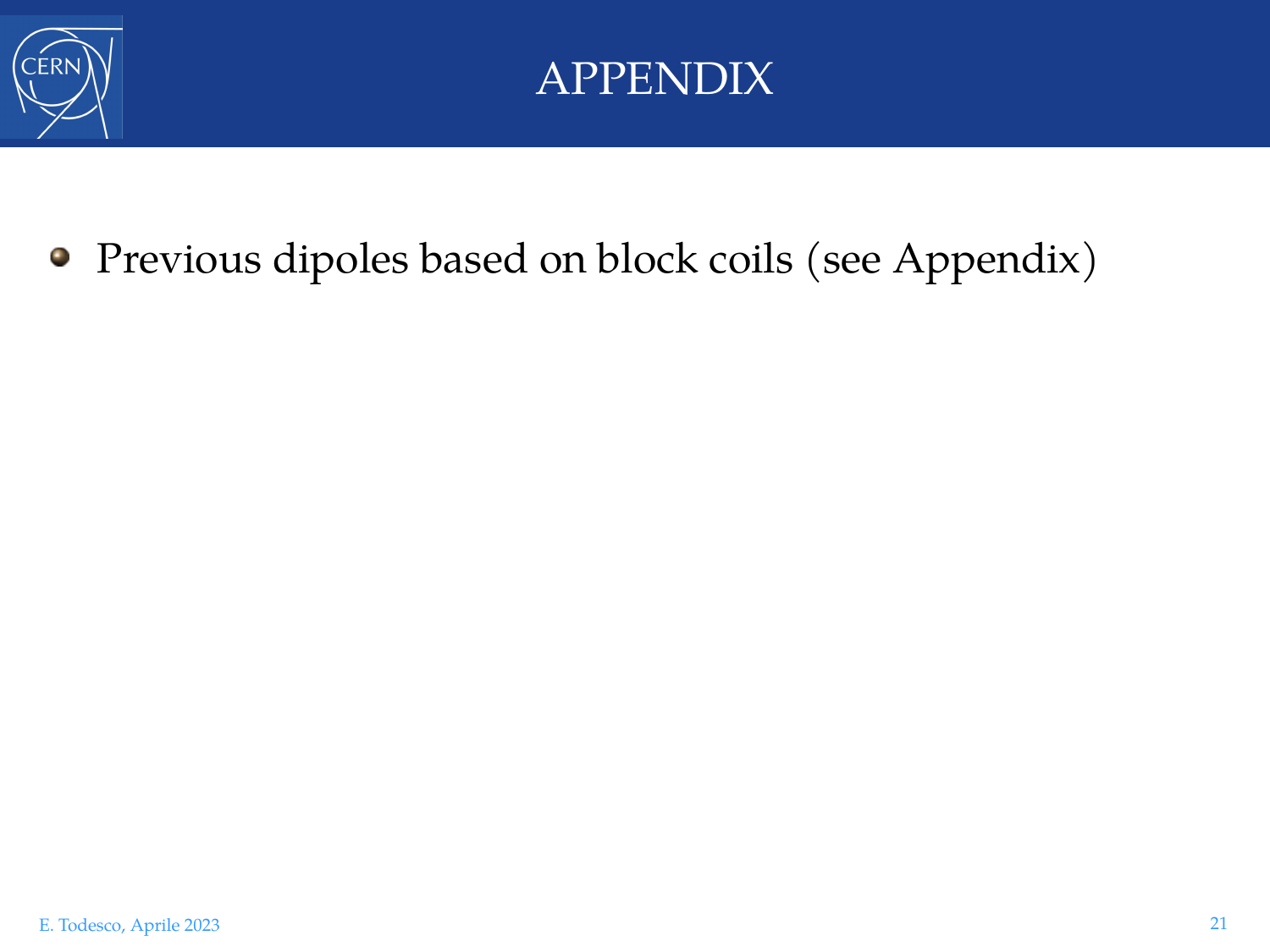

# APPENDIX

Previous dipoles based on block coils (see Appendix)
21